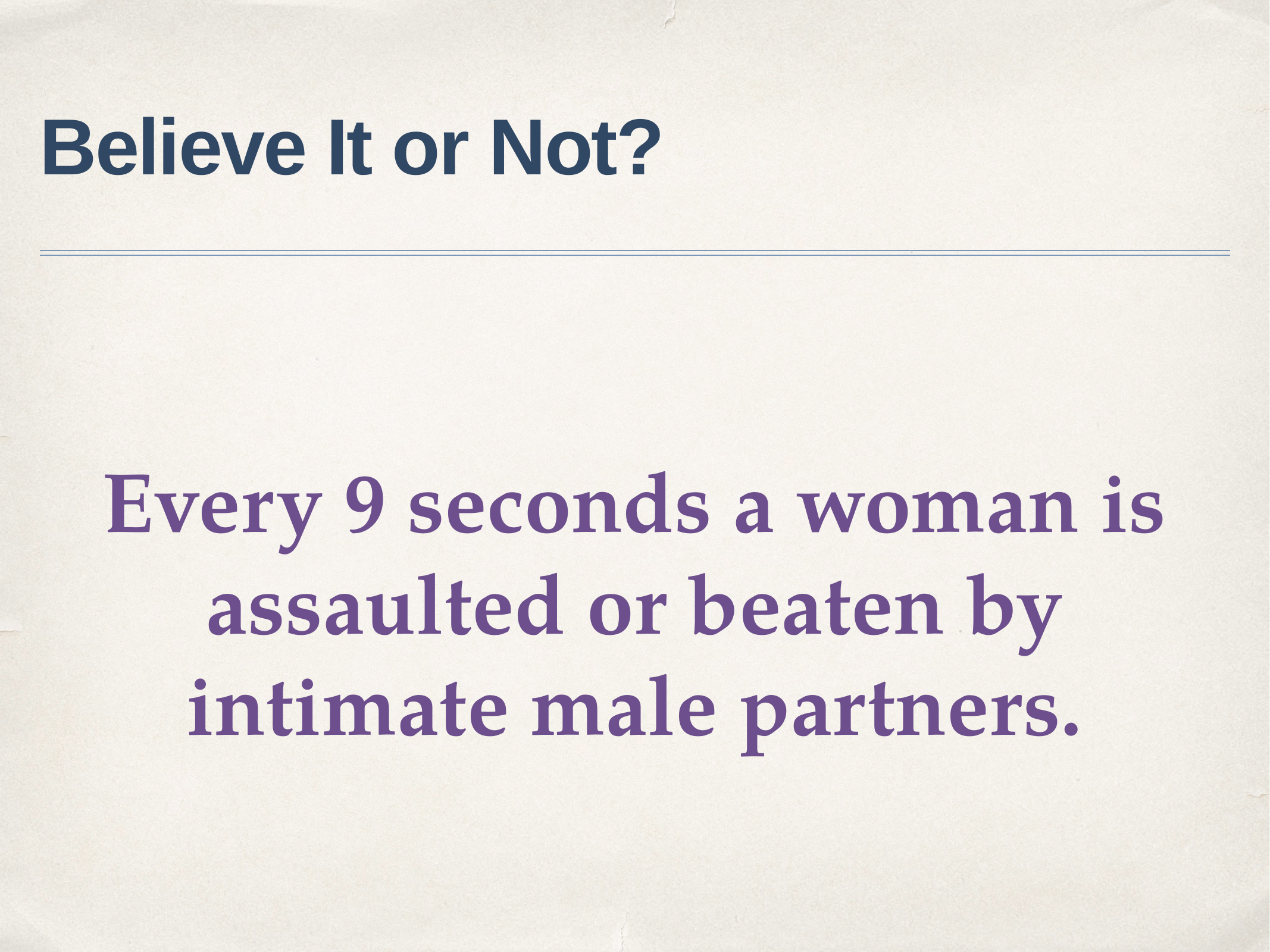

# Believe It or Not?
Every 9 seconds a woman is assaulted or beaten by intimate male partners.